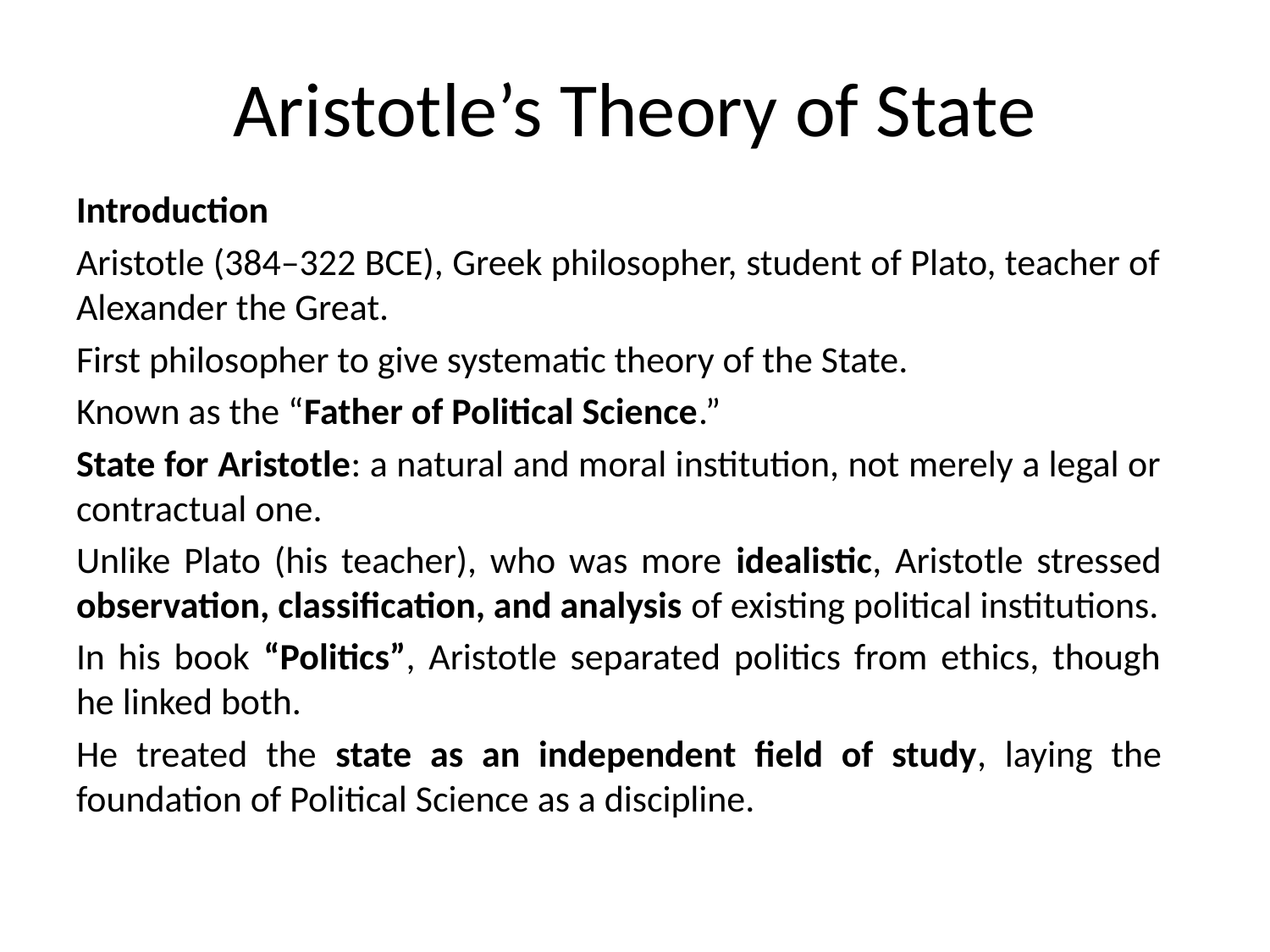

# Aristotle’s Theory of State
Introduction
Aristotle (384–322 BCE), Greek philosopher, student of Plato, teacher of Alexander the Great.
First philosopher to give systematic theory of the State.
Known as the “Father of Political Science.”
State for Aristotle: a natural and moral institution, not merely a legal or contractual one.
Unlike Plato (his teacher), who was more idealistic, Aristotle stressed observation, classification, and analysis of existing political institutions.
In his book “Politics”, Aristotle separated politics from ethics, though he linked both.
He treated the state as an independent field of study, laying the foundation of Political Science as a discipline.